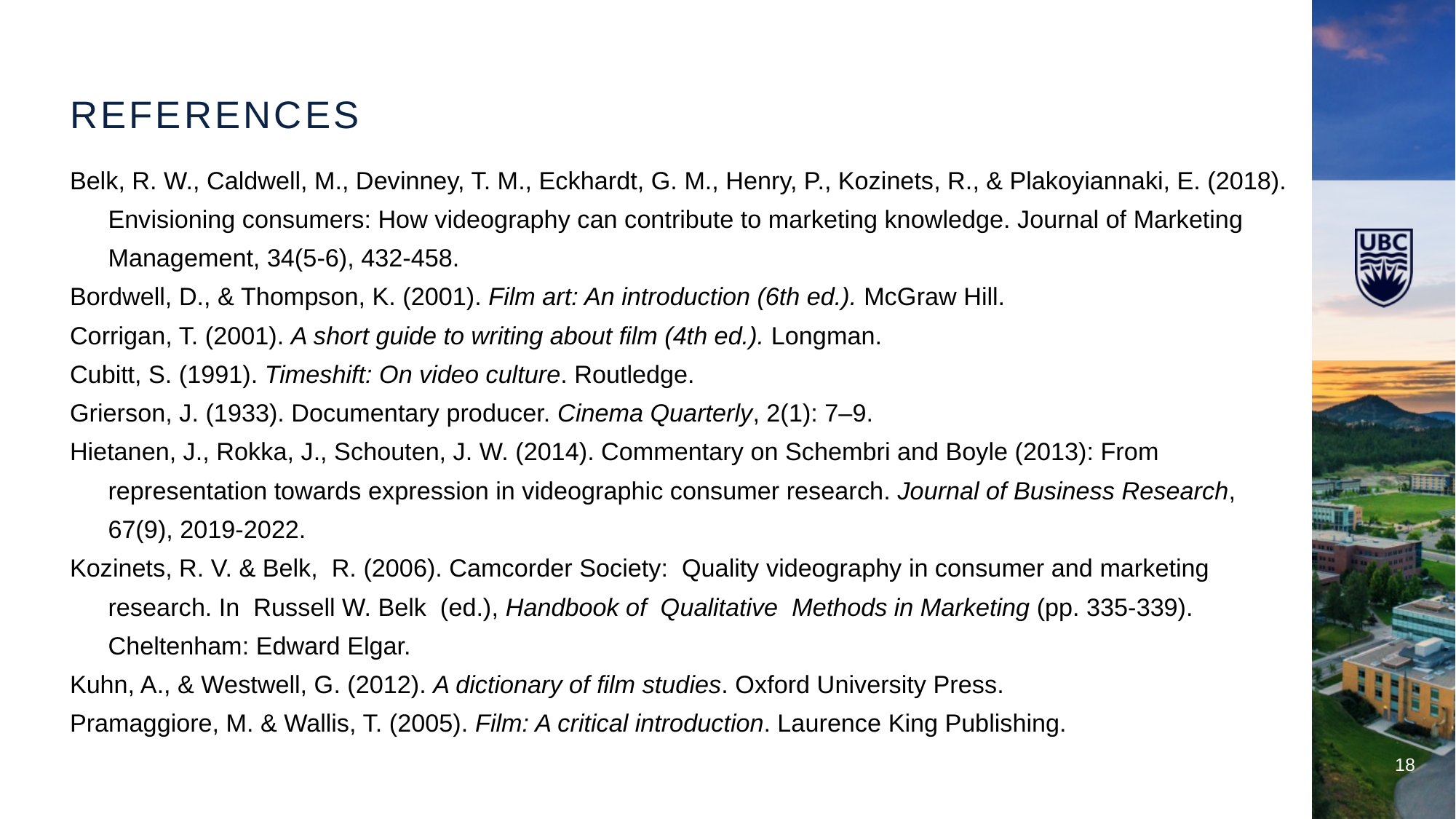

references
Belk, R. W., Caldwell, M., Devinney, T. M., Eckhardt, G. M., Henry, P., Kozinets, R., & Plakoyiannaki, E. (2018). Envisioning consumers: How videography can contribute to marketing knowledge. Journal of Marketing Management, 34(5-6), 432-458.
Bordwell, D., & Thompson, K. (2001). Film art: An introduction (6th ed.). McGraw Hill.
Corrigan, T. (2001). A short guide to writing about film (4th ed.). Longman.
Cubitt, S. (1991). Timeshift: On video culture. Routledge.
Grierson, J. (1933). Documentary producer. Cinema Quarterly, 2(1): 7–9.
Hietanen, J., Rokka, J., Schouten, J. W. (2014). Commentary on Schembri and Boyle (2013): From representation towards expression in videographic consumer research. Journal of Business Research, 67(9), 2019-2022.
Kozinets, R. V. & Belk,  R. (2006). Camcorder Society:  Quality videography in consumer and marketing  research. In  Russell W. Belk  (ed.), Handbook of  Qualitative  Methods in Marketing (pp. 335-339). Cheltenham: Edward Elgar.
Kuhn, A., & Westwell, G. (2012). A dictionary of film studies. Oxford University Press.
Pramaggiore, M. & Wallis, T. (2005). Film: A critical introduction. Laurence King Publishing.